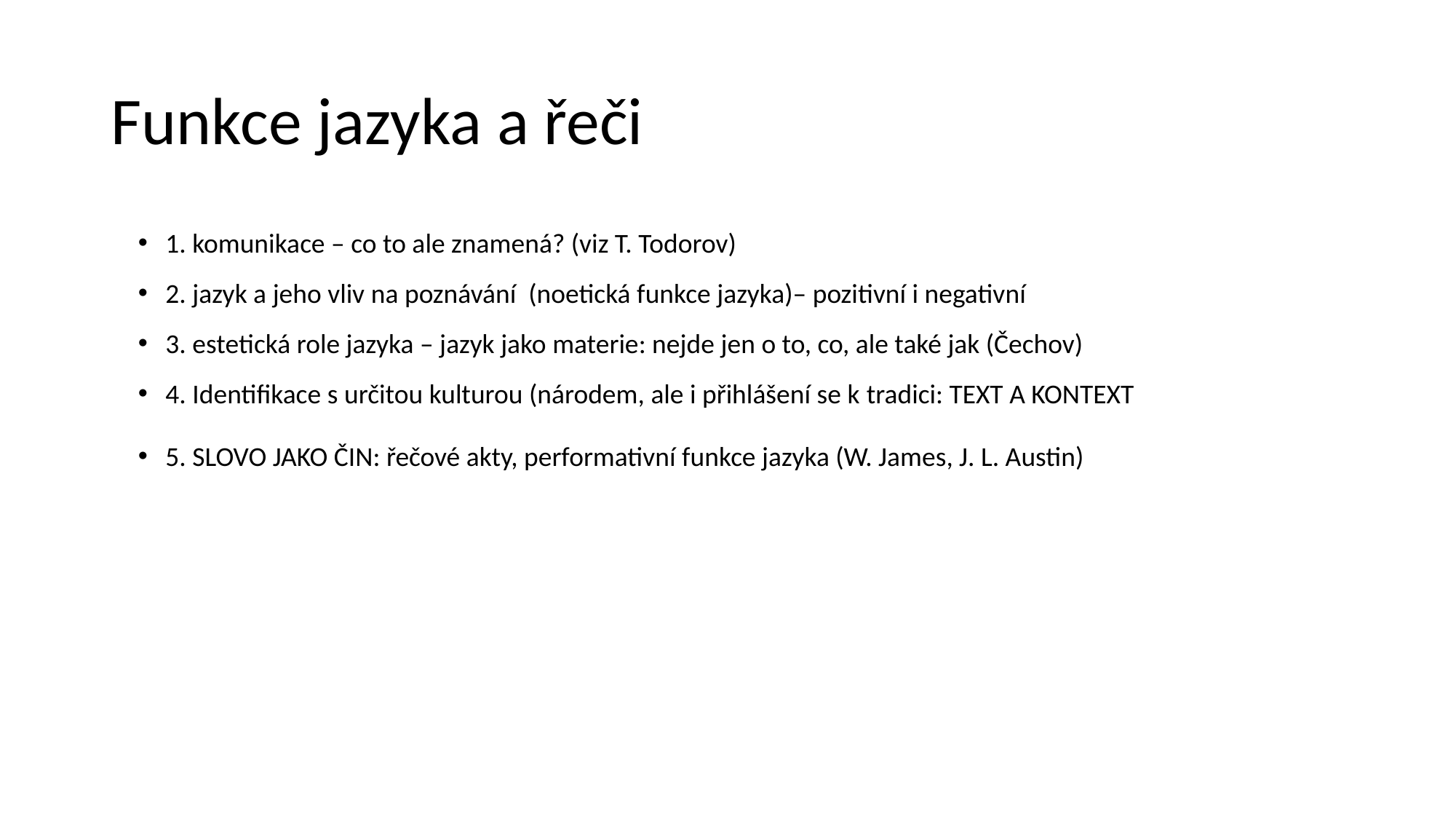

# Funkce jazyka a řeči
1. komunikace – co to ale znamená? (viz T. Todorov)
2. jazyk a jeho vliv na poznávání  (noetická funkce jazyka)– pozitivní i negativní
3. estetická role jazyka – jazyk jako materie: nejde jen o to, co, ale také jak (Čechov)
4. Identifikace s určitou kulturou (národem, ale i přihlášení se k tradici: TEXT A KONTEXT
5. SLOVO JAKO ČIN: řečové akty, performativní funkce jazyka (W. James, J. L. Austin)